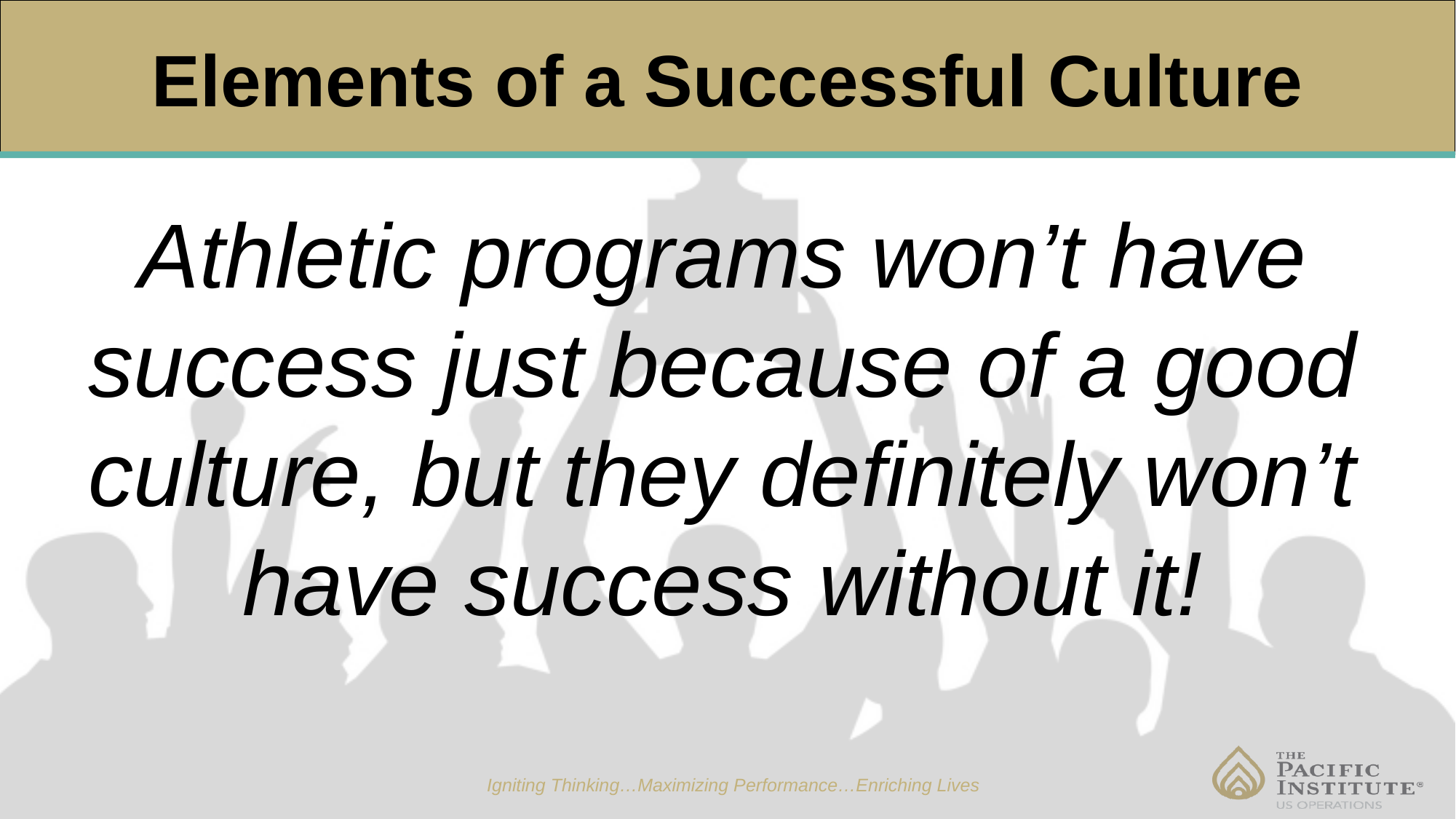

# Elements of a Successful Culture
Athletic programs won’t have success just because of a good culture, but they definitely won’t have success without it!